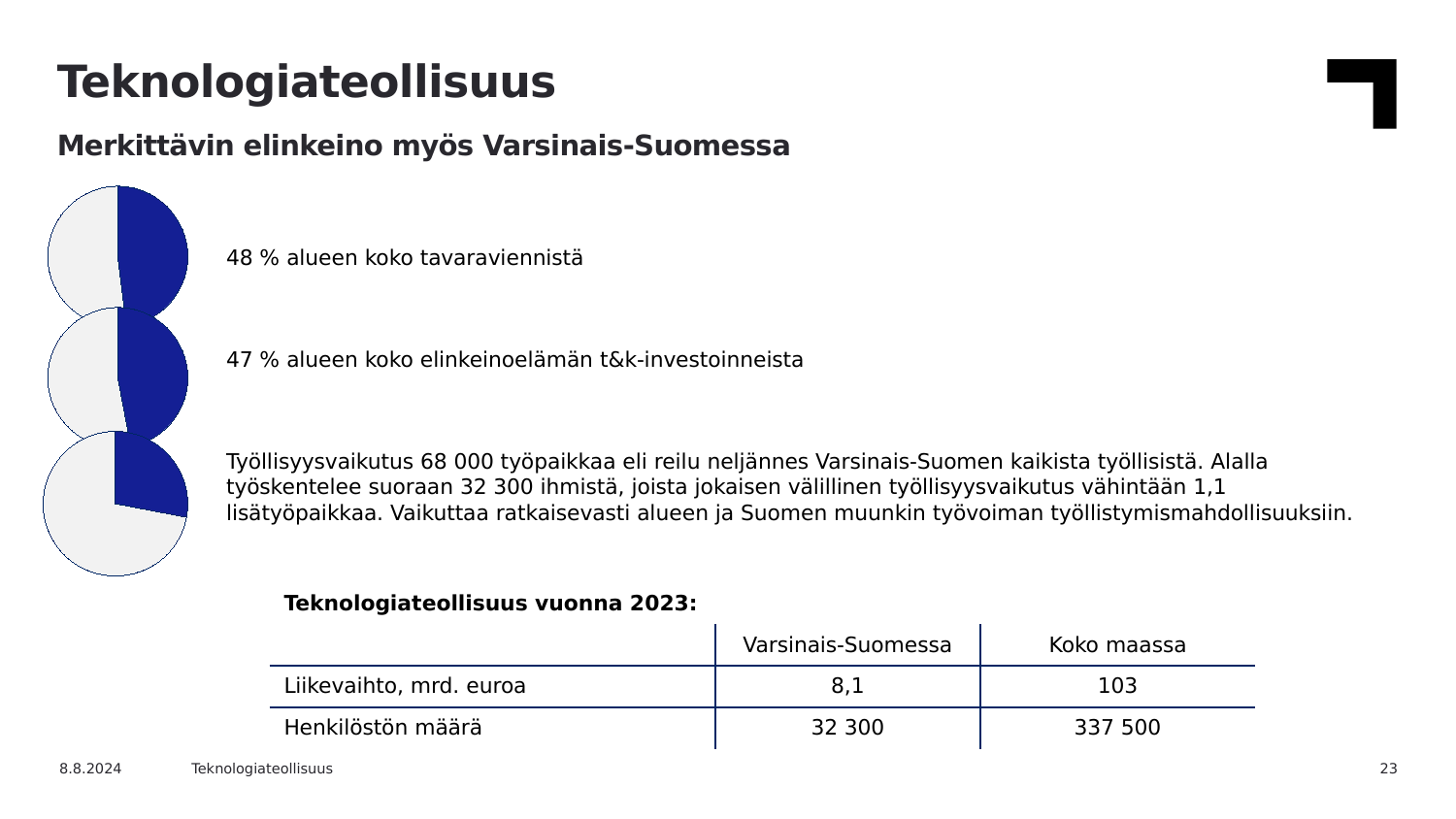

Teknologiateollisuus
Merkittävin elinkeino myös Varsinais-Suomessa

### Chart

| Category | Osuus alueen tavaraviennistä |
|---|---|
| Teknologiateollisuus | 48.0 |
| Muut toimialat | 52.0 |
48 % alueen koko tavaraviennistä

47 % alueen koko elinkeinoelämän t&k-investoinneista

Työllisyysvaikutus 68 000 työpaikkaa eli reilu neljännes Varsinais-Suomen kaikista työllisistä. Alalla työskentelee suoraan 32 300 ihmistä, joista jokaisen välillinen työllisyysvaikutus vähintään 1,1 lisätyöpaikkaa. Vaikuttaa ratkaisevasti alueen ja Suomen muunkin työvoiman työllistymismahdollisuuksiin.

### Chart

| Category | Osuus alueen tavaraviennistä |
|---|---|
| Teknologiateollisuus | 47.0 |
| Muut toimialat | 53.0 |

### Chart

| Category | Osuus alueen tavaraviennistä |
|---|---|
| Teknologiateollisuus | 28.0 |
| Muut toimialat | 72.0 |
| Teknologiateollisuus vuonna 2023: |  |  |
| --- | --- | --- |
|  | Varsinais-Suomessa | Koko maassa |
| Liikevaihto, mrd. euroa | 8,1 | 103 |
| Henkilöstön määrä | 32 300 | 337 500 |
8.8.2024
Teknologiateollisuus
23